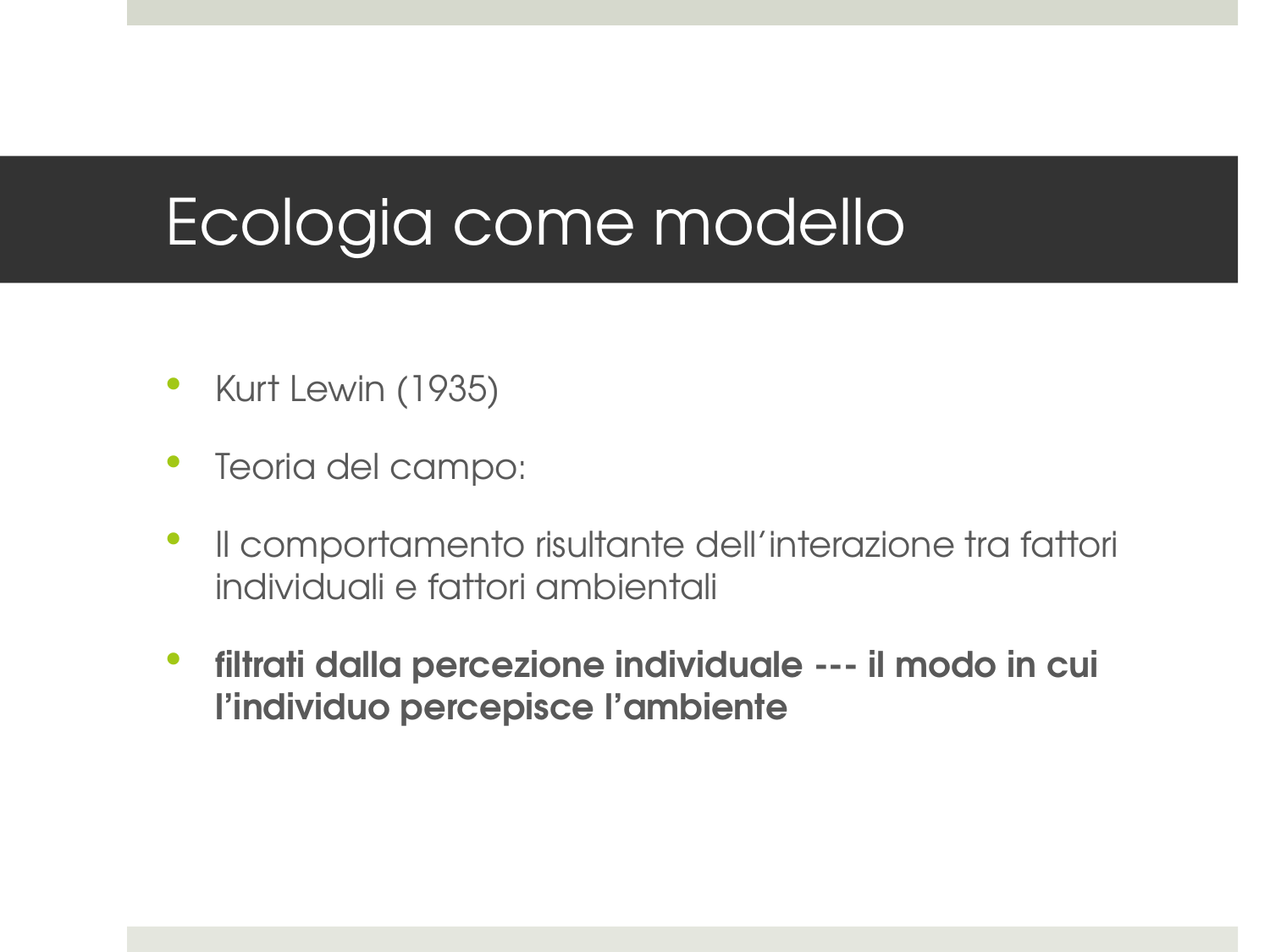

# Ecologia come modello
Kurt Lewin (1935)
Teoria del campo:
Il comportamento risultante dell’interazione tra fattori individuali e fattori ambientali
filtrati dalla percezione individuale --- il modo in cui l’individuo percepisce l’ambiente